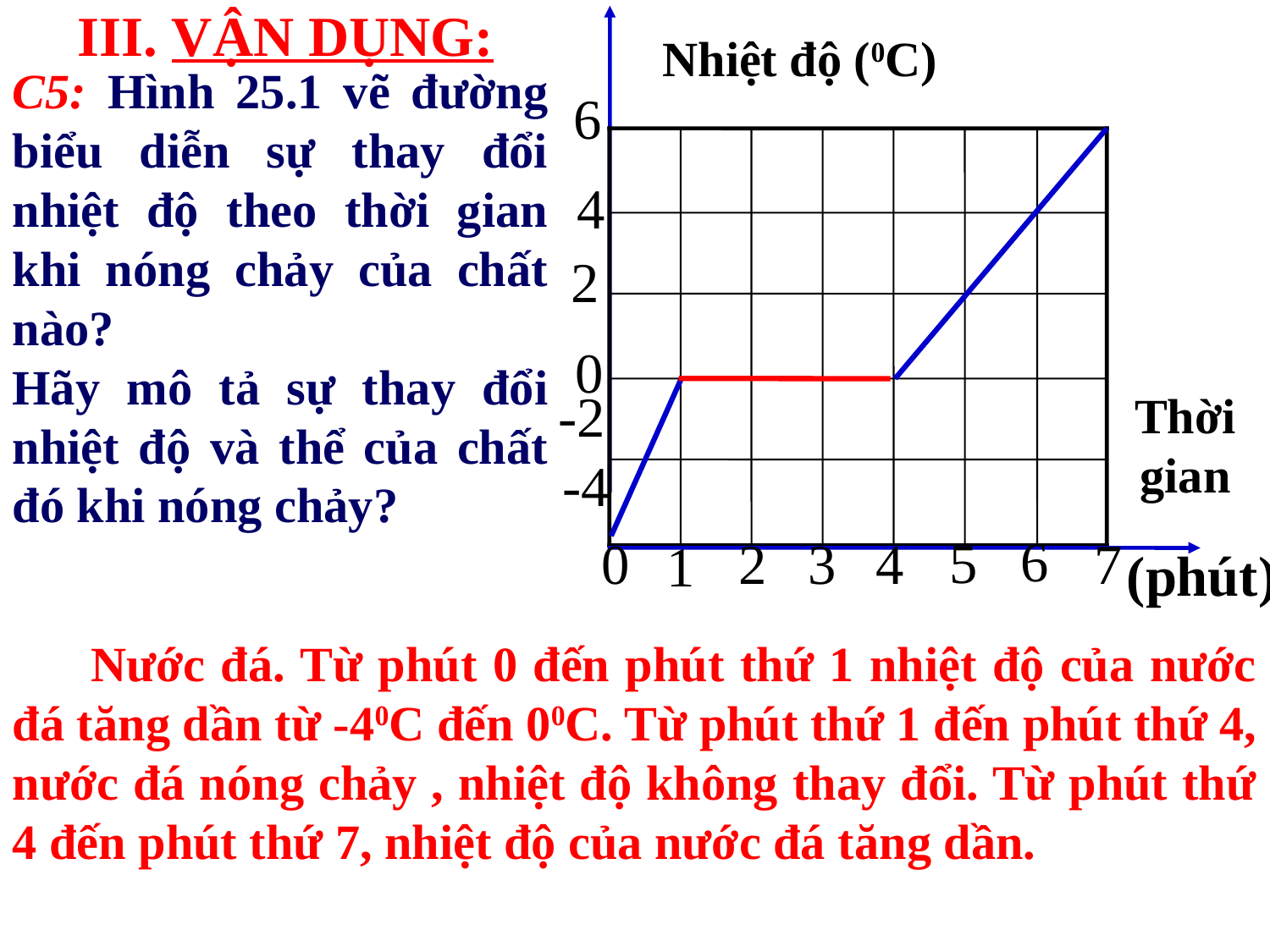

III. VẬN DỤNG:

Nhiệt độ (0C)
6

4

2

0

Thời gian

6
5
2
3
7
0
4
1
(phút)

C5: Hình 25.1 vẽ đường biểu diễn sự thay đổi nhiệt độ theo thời gian khi nóng chảy của chất nào?
Hãy mô tả sự thay đổi nhiệt độ và thể của chất đó khi nóng chảy?
-2
-4
     Nước đá. Từ phút 0 đến phút thứ 1 nhiệt độ của nước đá tăng dần từ -40C đến 00C. Từ phút thứ 1 đến phút thứ 4, nước đá nóng chảy , nhiệt độ không thay đổi. Từ phút thứ 4 đến phút thứ 7, nhiệt độ của nước đá tăng dần.